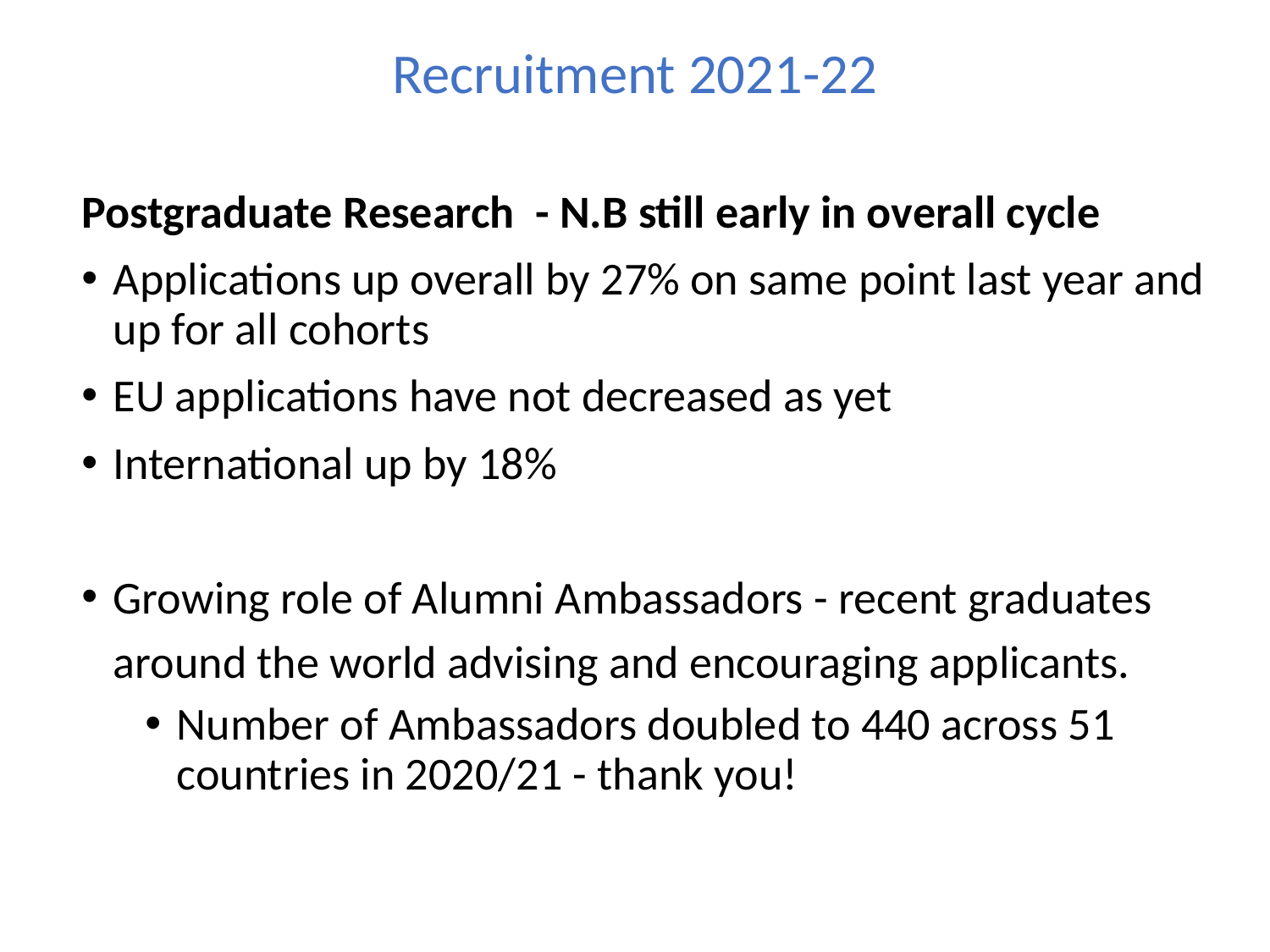

# Recruitment 2021-22
Postgraduate Research  - N.B still early in overall cycle
Applications up overall by 27% on same point last year and up for all cohorts
EU applications have not decreased as yet
International up by 18%

Growing role of Alumni Ambassadors - recent graduates around the world advising and encouraging applicants.
Number of Ambassadors doubled to 440 across 51 countries in 2020/21 - thank you!